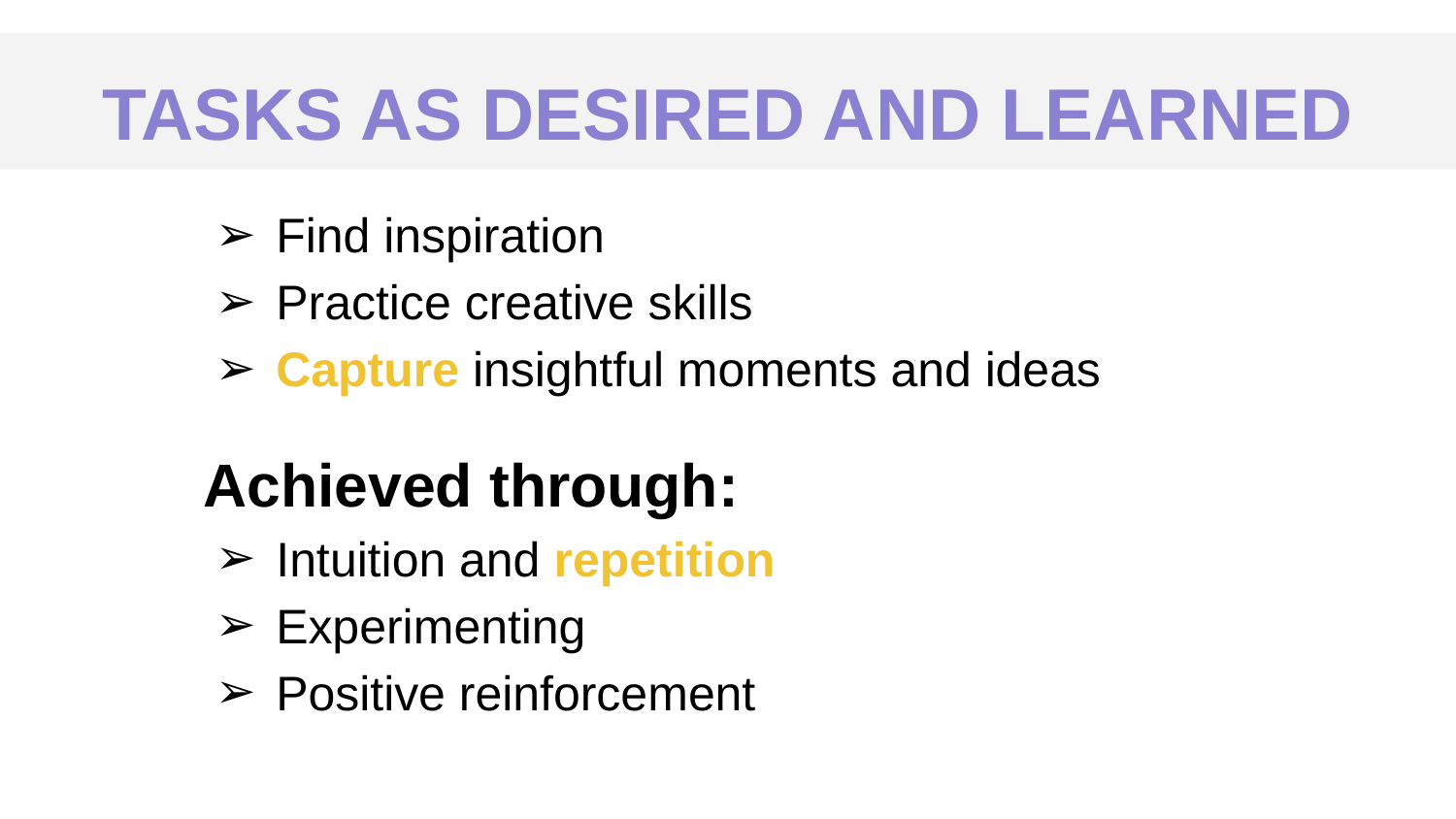

TASKS AS DESIRED AND LEARNED
# Problem Overview
Find inspiration
Practice creative skills
Capture insightful moments and ideas

Achieved through:
Intuition and repetition
Experimenting
Positive reinforcement